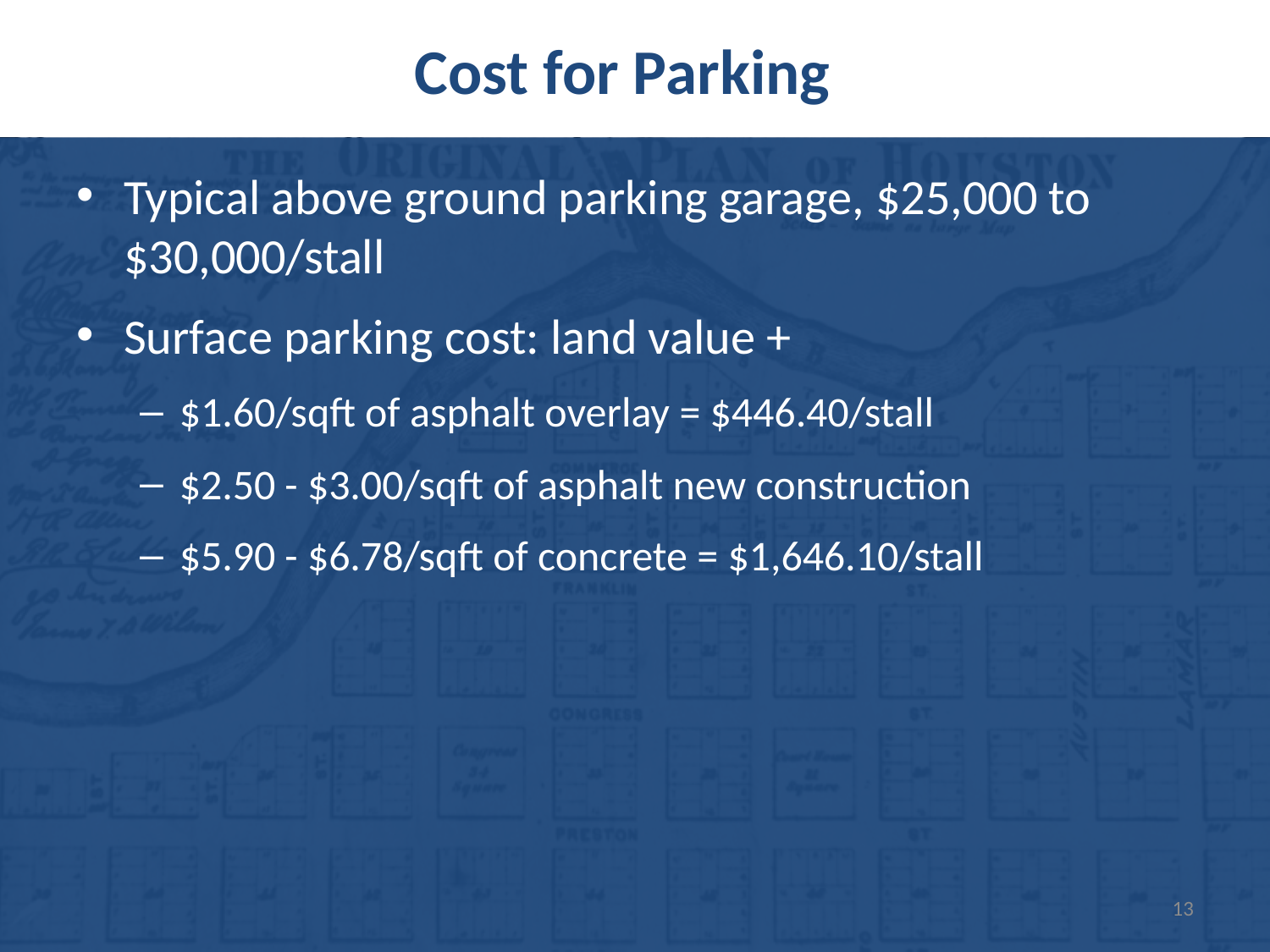

# Cost for Parking
Typical above ground parking garage, $25,000 to $30,000/stall
Surface parking cost: land value +
$1.60/sqft of asphalt overlay = $446.40/stall
$2.50 - $3.00/sqft of asphalt new construction
$5.90 - $6.78/sqft of concrete = $1,646.10/stall

13